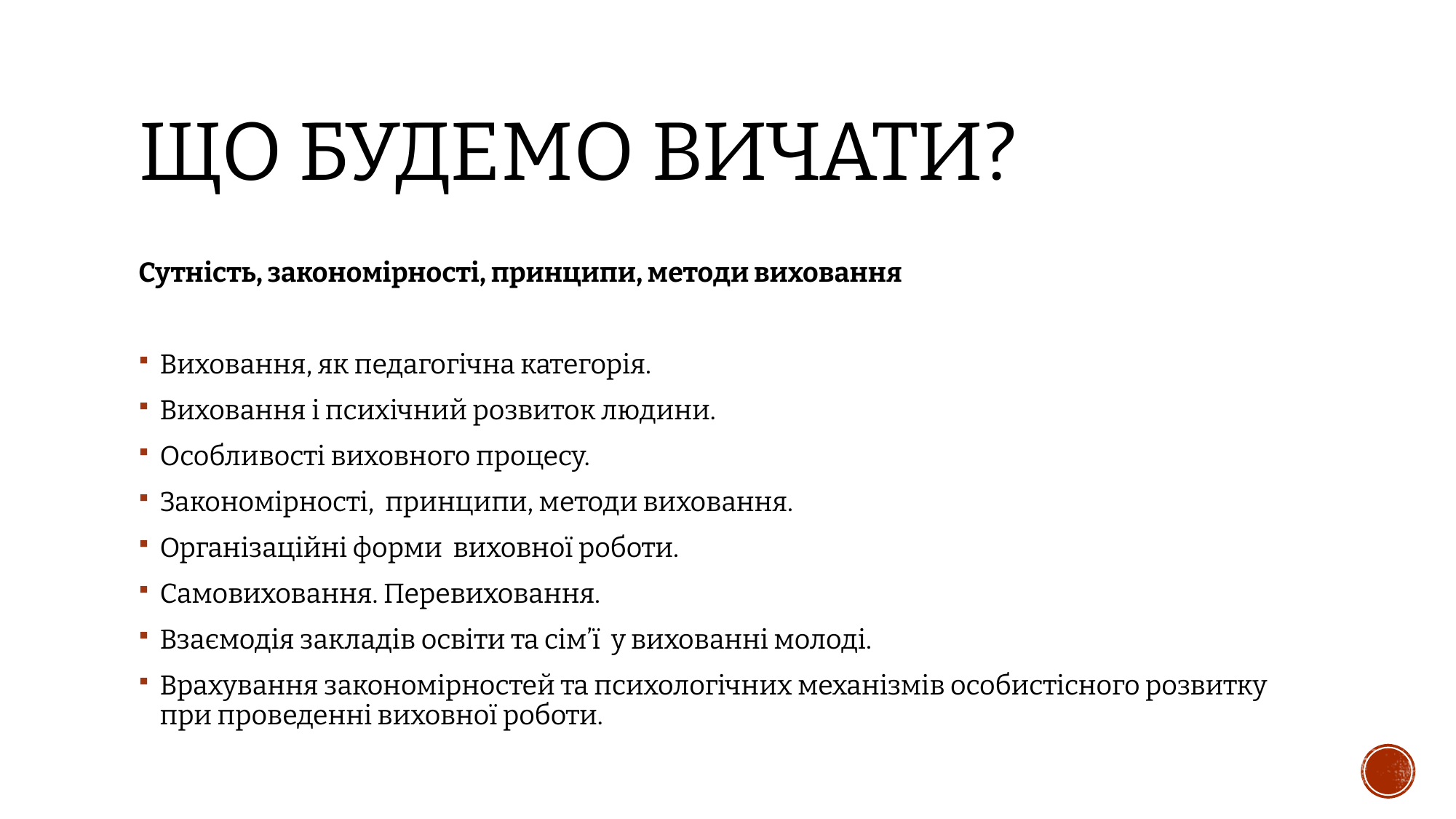

# ЩО БУДЕМО ВИЧАТИ?
Сутність, закономірності, принципи, методи виховання

Виховання, як педагогічна категорія.
Виховання і психічний розвиток людини.
Особливості виховного процесу.
Закономірності,  принципи, методи виховання.
Організаційні форми  виховної роботи.
Самовиховання. Перевиховання.
Взаємодія закладів освіти та сім’ї  у вихованні молоді.
Врахування закономірностей та психологічних механізмів особистісного розвитку при проведенні виховної роботи.